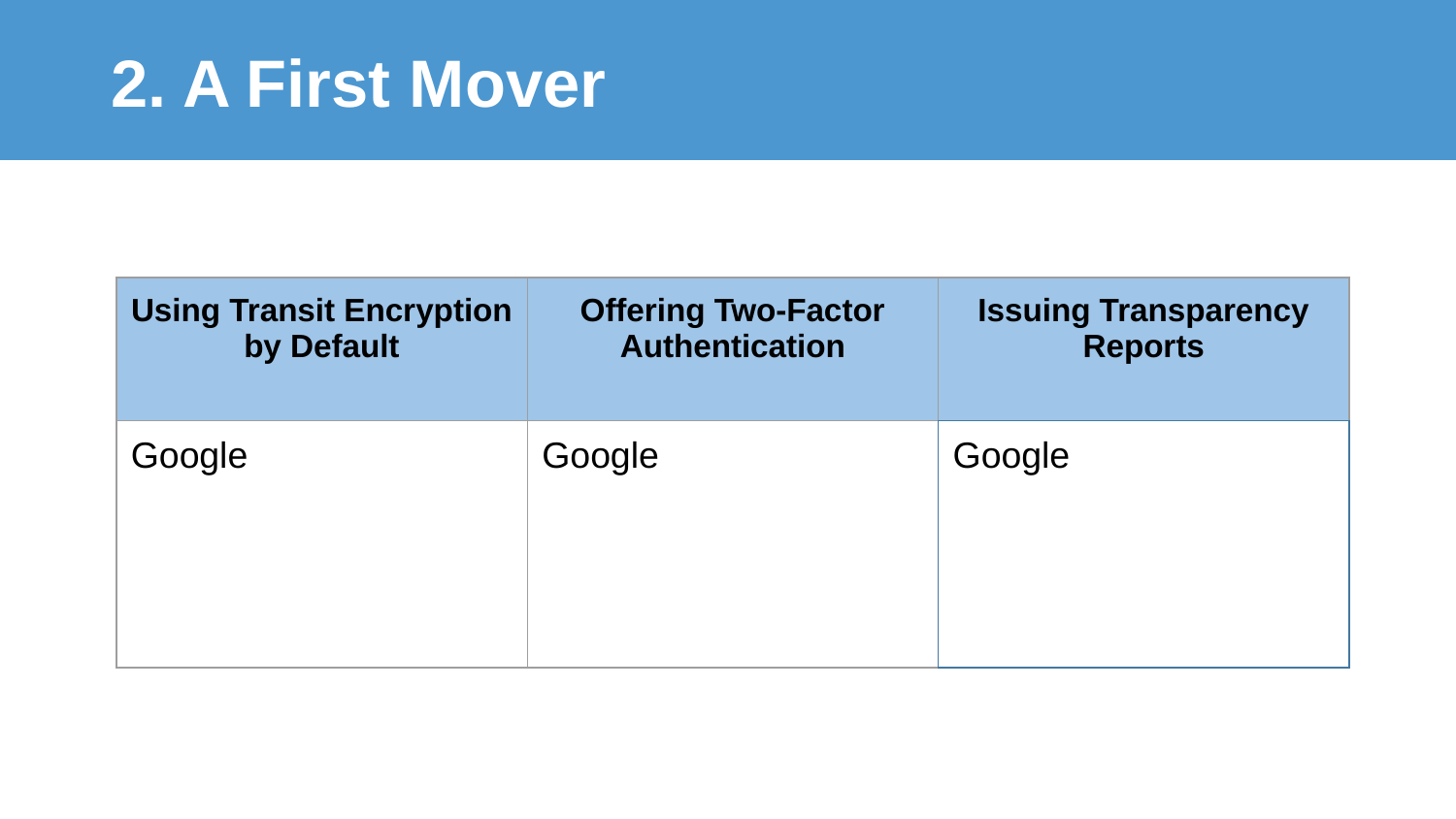

# 2. A First Mover
| Using Transit Encryption by Default | Offering Two-Factor Authentication | Issuing Transparency Reports |
| --- | --- | --- |
| Google | Google | Google |